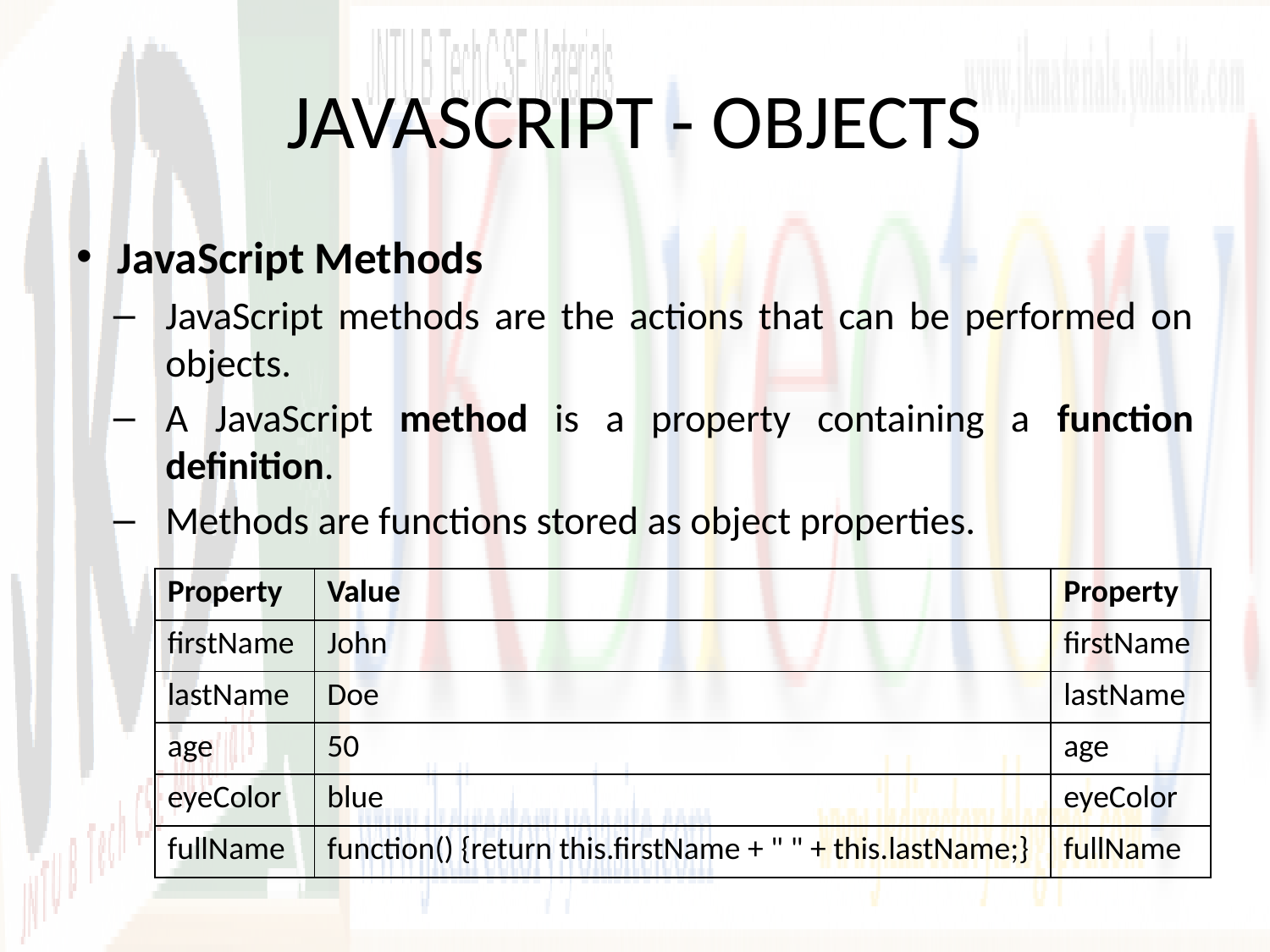

# JAVASCRIPT - OBJECTS
JavaScript Methods
JavaScript methods are the actions that can be performed on objects.
A JavaScript method is a property containing a function definition.
Methods are functions stored as object properties.
| Property | Value | Property |
| --- | --- | --- |
| firstName | John | firstName |
| lastName | Doe | lastName |
| age | 50 | age |
| eyeColor | blue | eyeColor |
| fullName | function() {return this.firstName + " " + this.lastName;} | fullName |